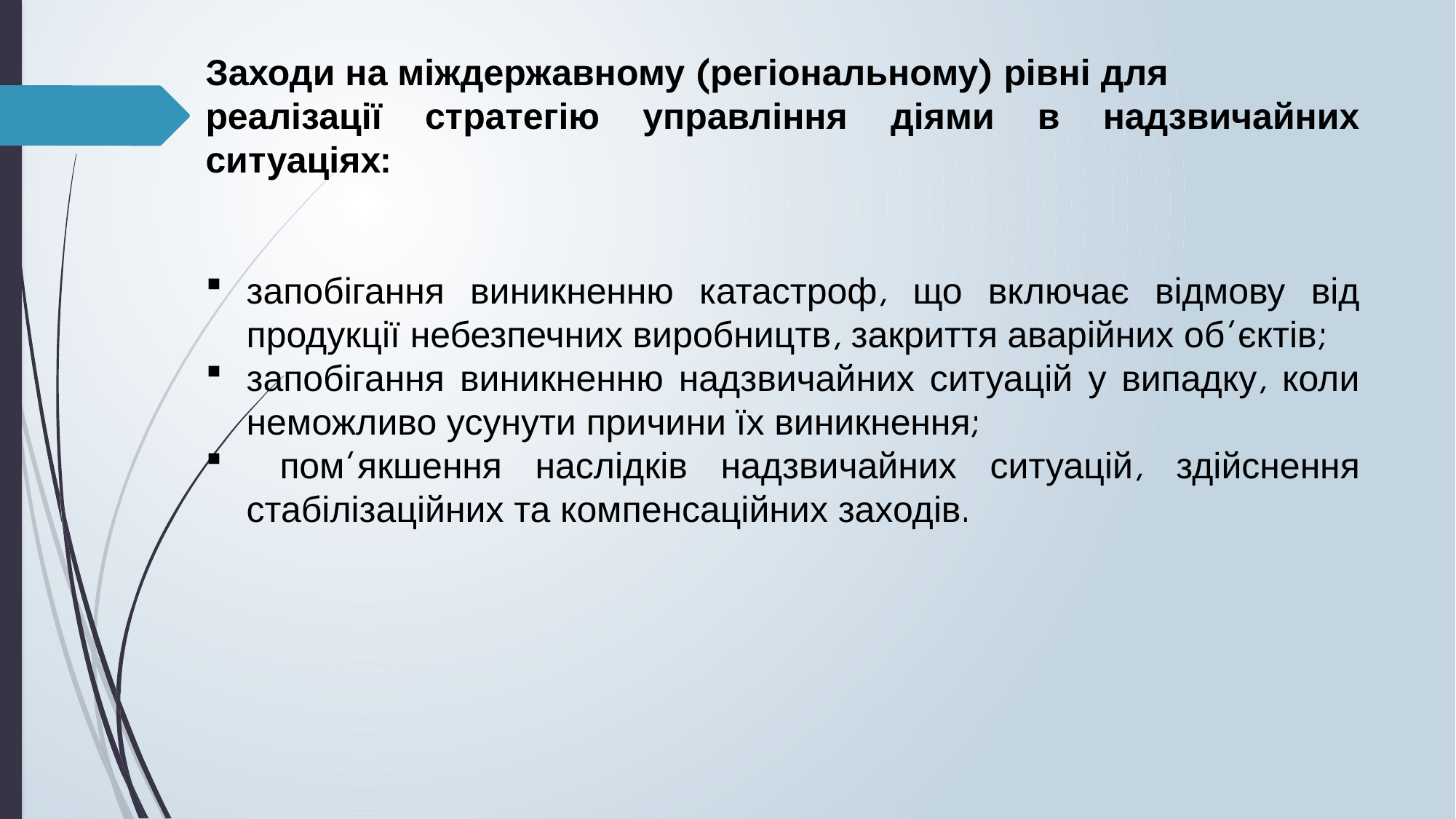

Заходи на міждержавному (регіональному) рівні для
реалізації стратегію управління діями в надзвичайних ситуаціях:

запобігання виникненню катастроф, що включає відмову від продукції небезпечних виробництв, закриття аварійних об’єктів;
запобігання виникненню надзвичайних ситуацій у випадку, коли неможливо усунути причини їх виникнення;
 пом’якшення наслідків надзвичайних ситуацій, здійснення стабілізаційних та компенсаційних заходів.